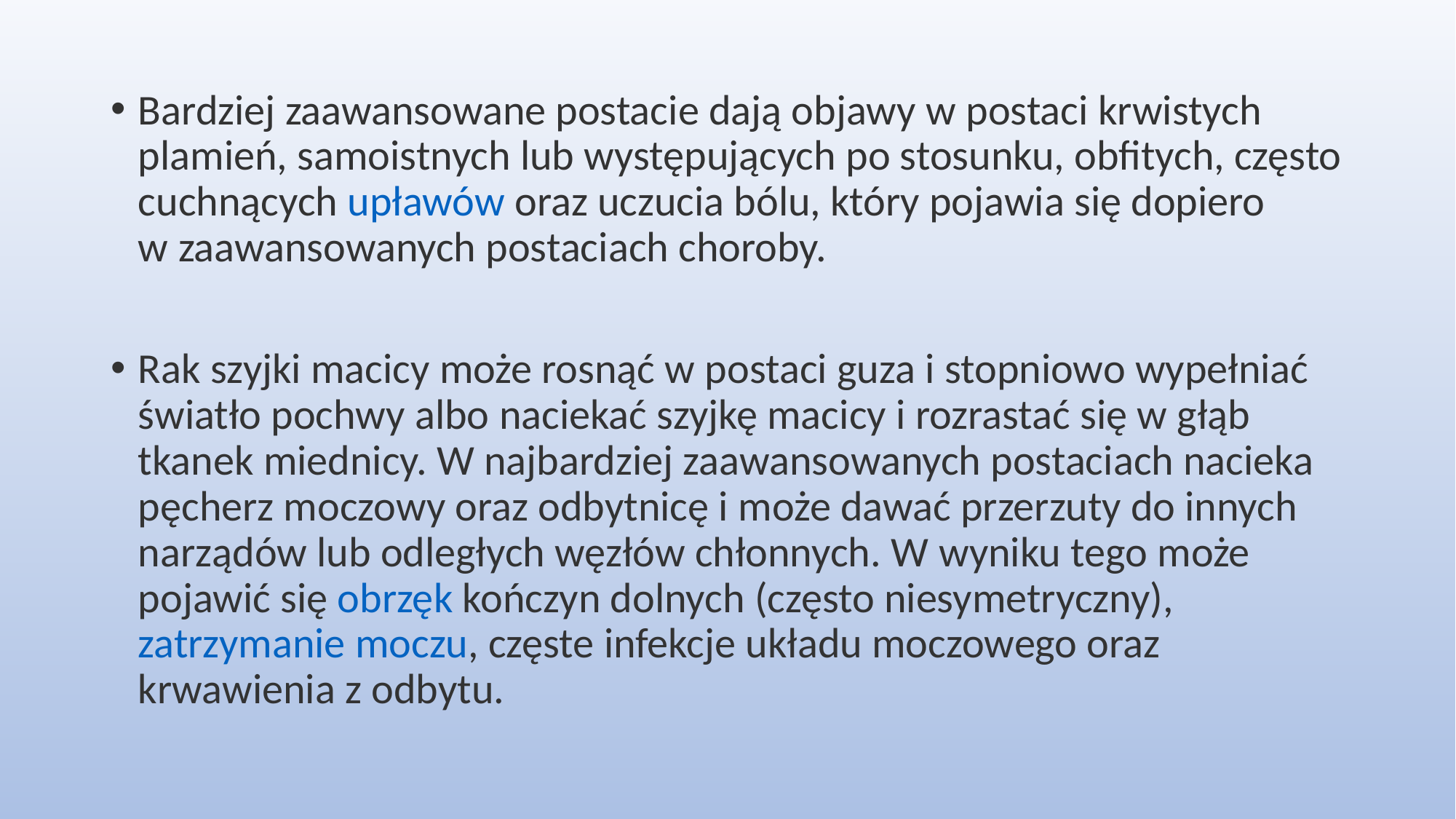

Bardziej zaawansowane postacie dają objawy w postaci krwistych plamień, samoistnych lub występujących po stosunku, obfitych, często cuchnących upławów oraz uczucia bólu, który pojawia się dopiero w zaawansowanych postaciach choroby.

Rak szyjki macicy może rosnąć w postaci guza i stopniowo wypełniać światło pochwy albo naciekać szyjkę macicy i rozrastać się w głąb tkanek miednicy. W najbardziej zaawansowanych postaciach nacieka pęcherz moczowy oraz odbytnicę i może dawać przerzuty do innych narządów lub odległych węzłów chłonnych. W wyniku tego może pojawić się obrzęk kończyn dolnych (często niesymetryczny), zatrzymanie moczu, częste infekcje układu moczowego oraz krwawienia z odbytu.